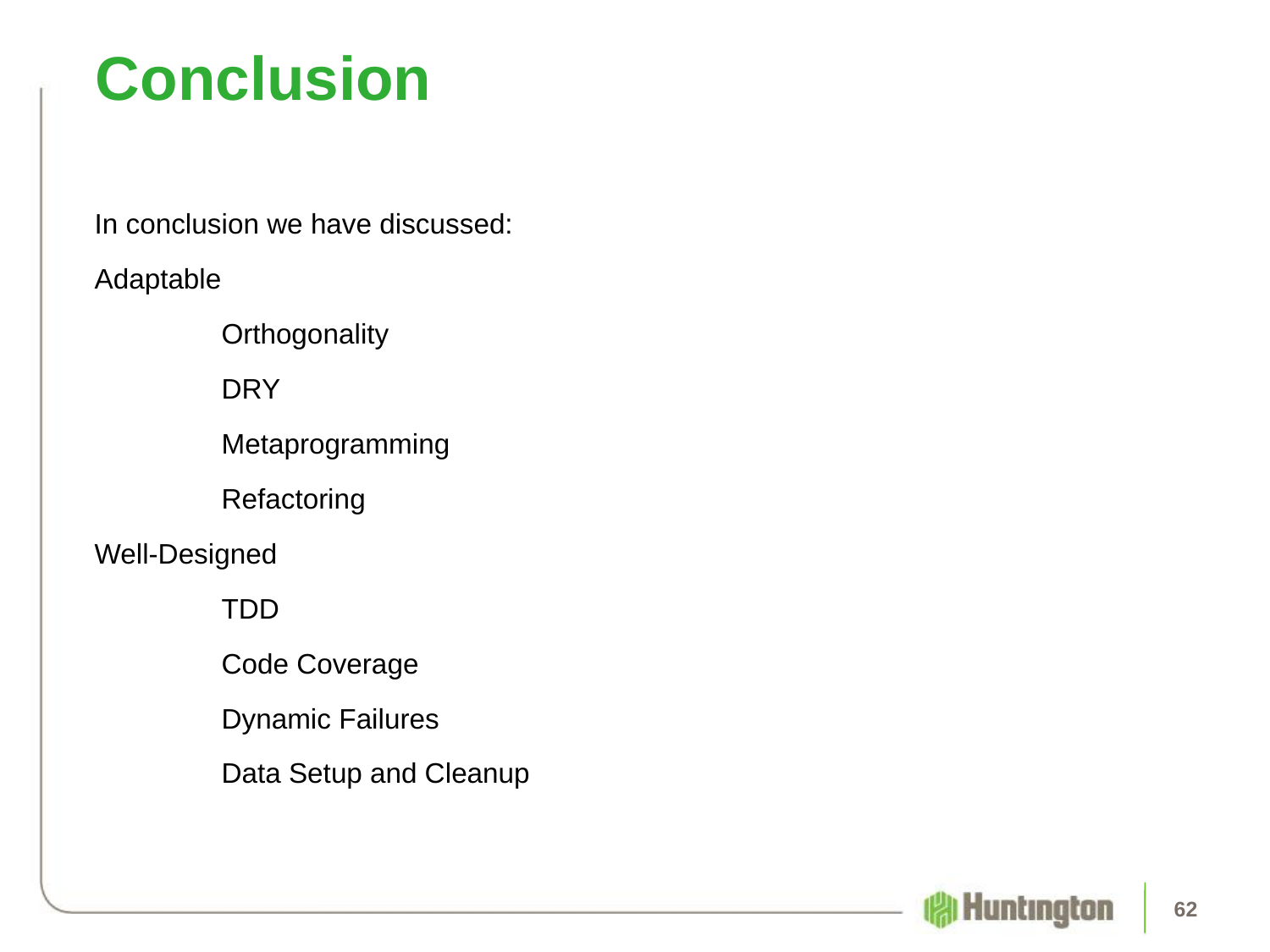

# Conclusion
In conclusion we have discussed:
Adaptable
	Orthogonality
	DRY
	Metaprogramming
	Refactoring
Well-Designed
	TDD
	Code Coverage
	Dynamic Failures
	Data Setup and Cleanup

62